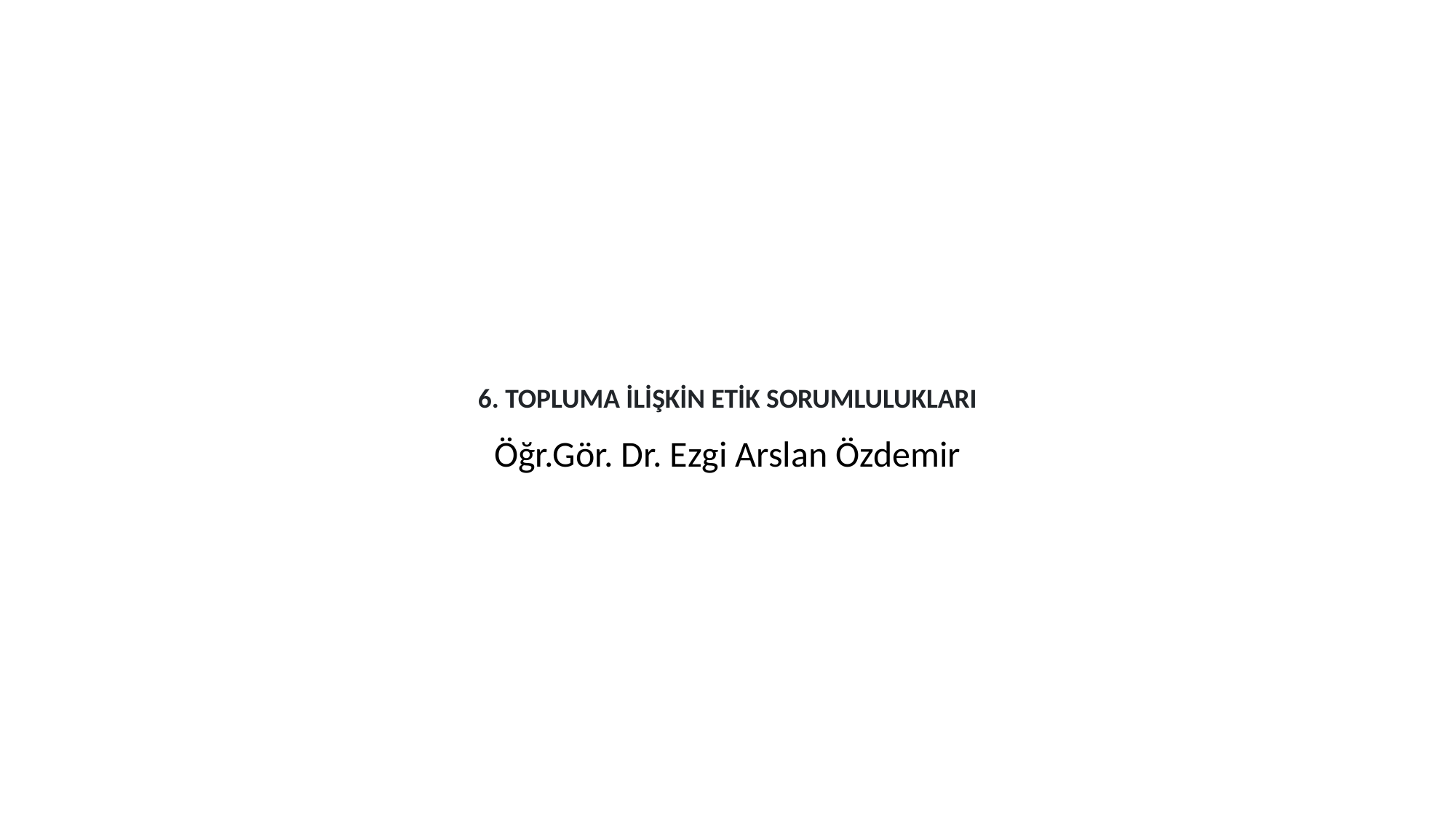

# 6. TOPLUMA İLİŞKİN ETİK SORUMLULUKLARI
Öğr.Gör. Dr. Ezgi Arslan Özdemir